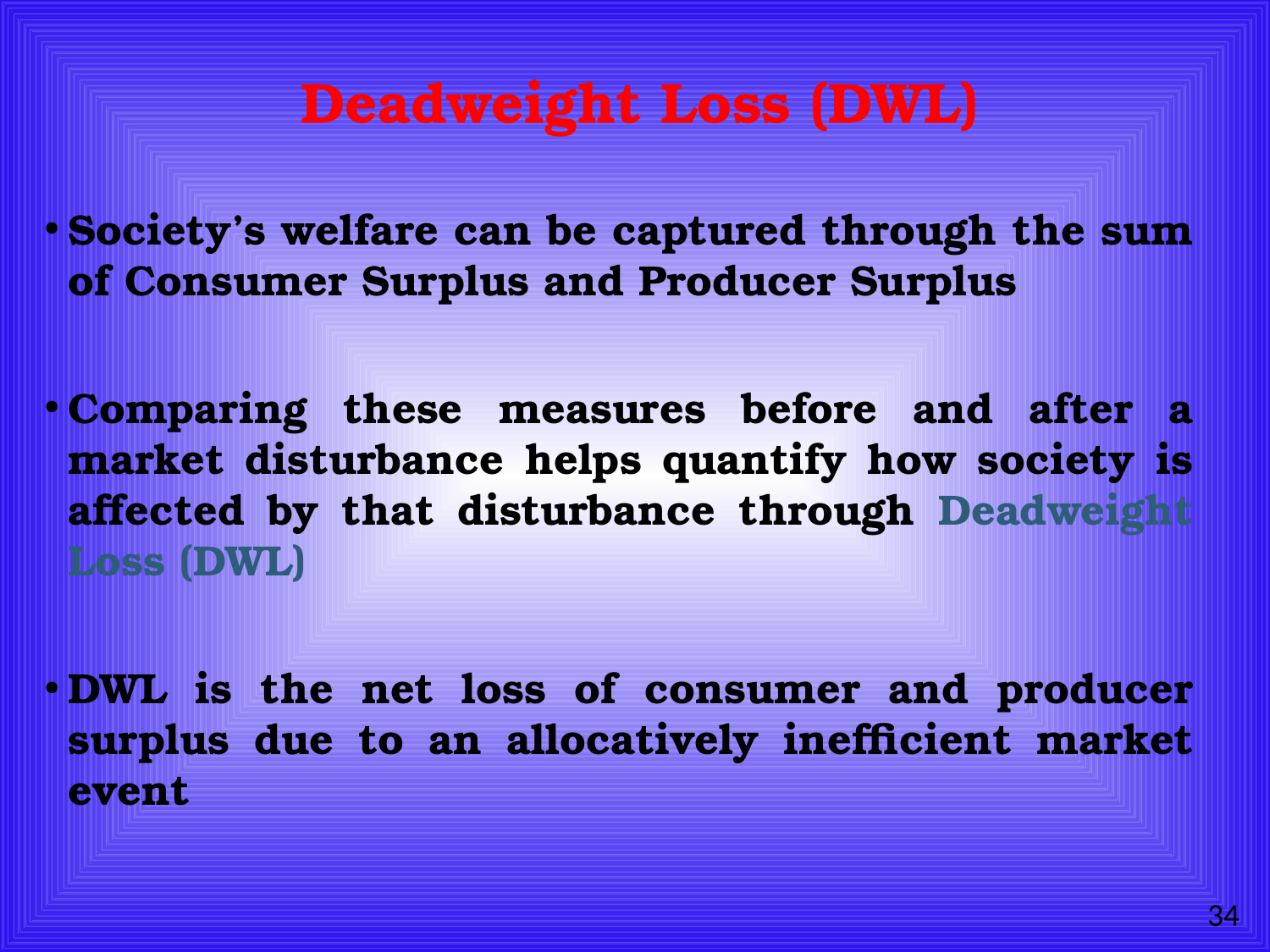

# Deadweight Loss (DWL)
Society’s welfare can be captured through the sum of Consumer Surplus and Producer Surplus

Comparing these measures before and after a market disturbance helps quantify how society is affected by that disturbance through Deadweight Loss (DWL)

DWL is the net loss of consumer and producer surplus due to an allocatively inefficient market event